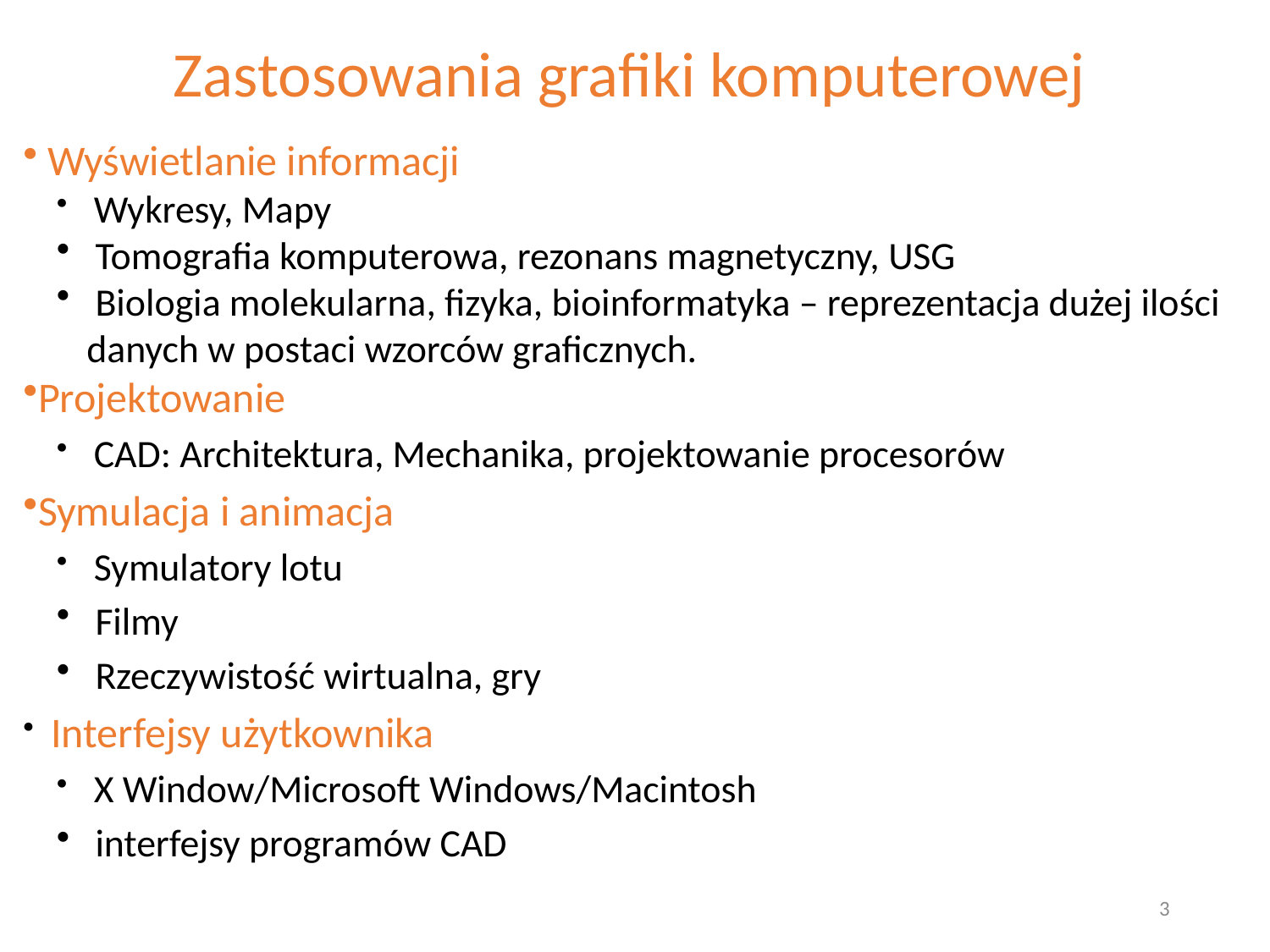

Zastosowania grafiki komputerowej
 Wyświetlanie informacji
 Wykresy, Mapy
 Tomografia komputerowa, rezonans magnetyczny, USG
 Biologia molekularna, fizyka, bioinformatyka – reprezentacja dużej ilości danych w postaci wzorców graficznych.
Projektowanie
 CAD: Architektura, Mechanika, projektowanie procesorów
Symulacja i animacja
 Symulatory lotu
 Filmy
 Rzeczywistość wirtualna, gry
  Interfejsy użytkownika
 X Window/Microsoft Windows/Macintosh
 interfejsy programów CAD

3